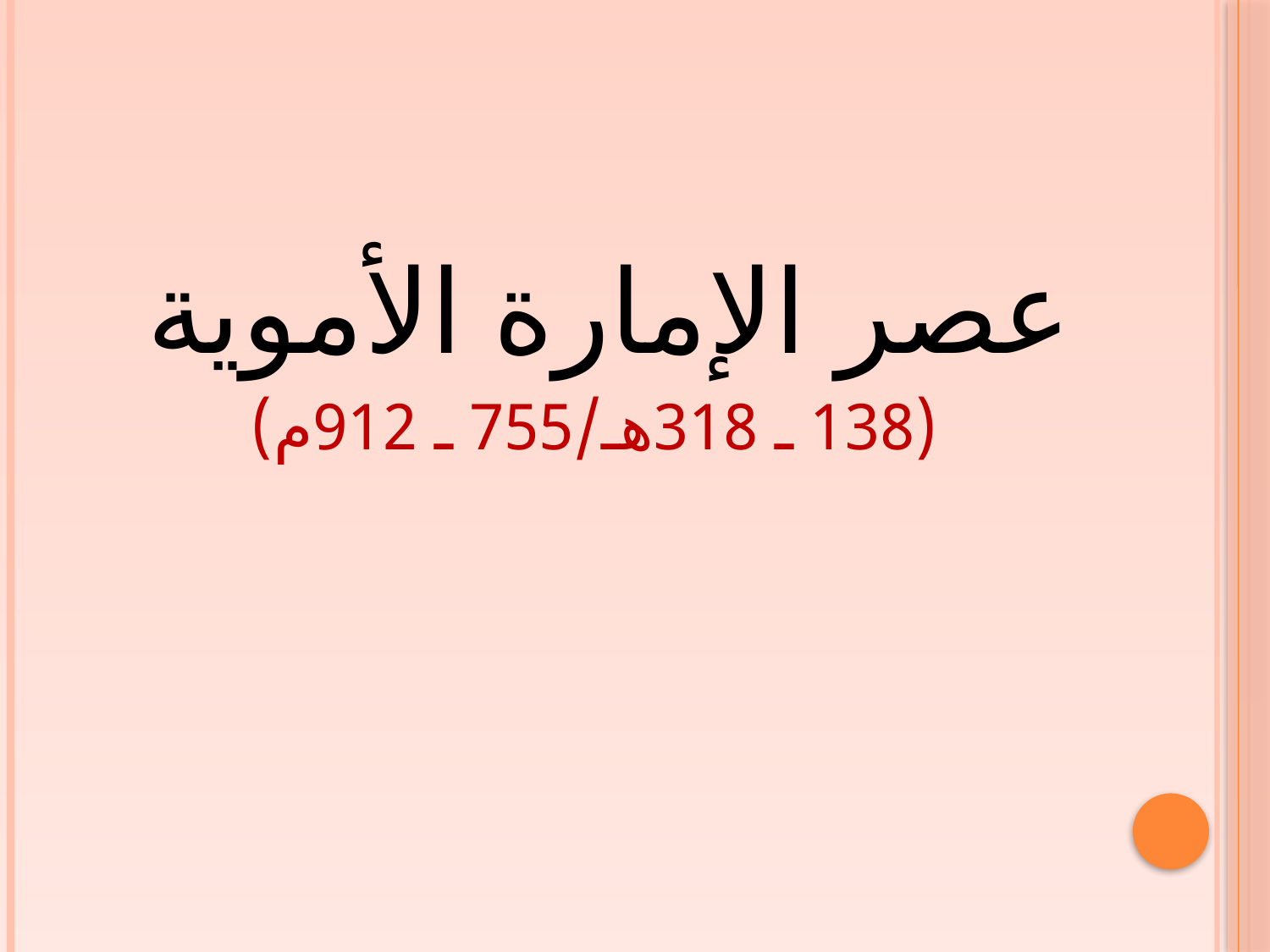

عصر الإمارة الأموية
(138 ـ 318هـ/755 ـ 912م)